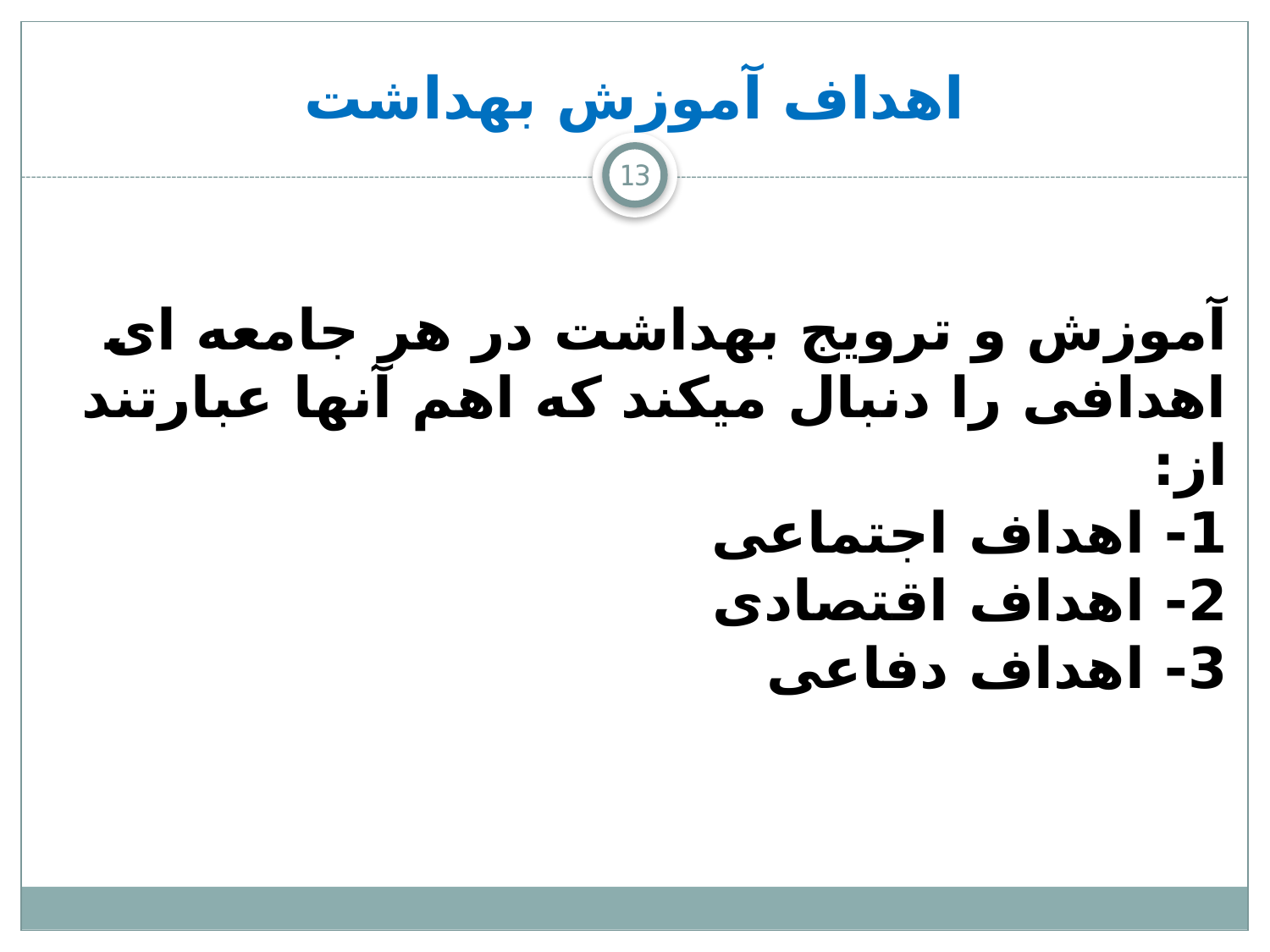

# اهداف آموزش بهداشت
13
آموزش و ترویج بهداشت در هر جامعه ای اهدافی را دنبال میکند که اهم آنها عبارتند از:
1- اهداف اجتماعی
2- اهداف اقتصادی
3- اهداف دفاعی